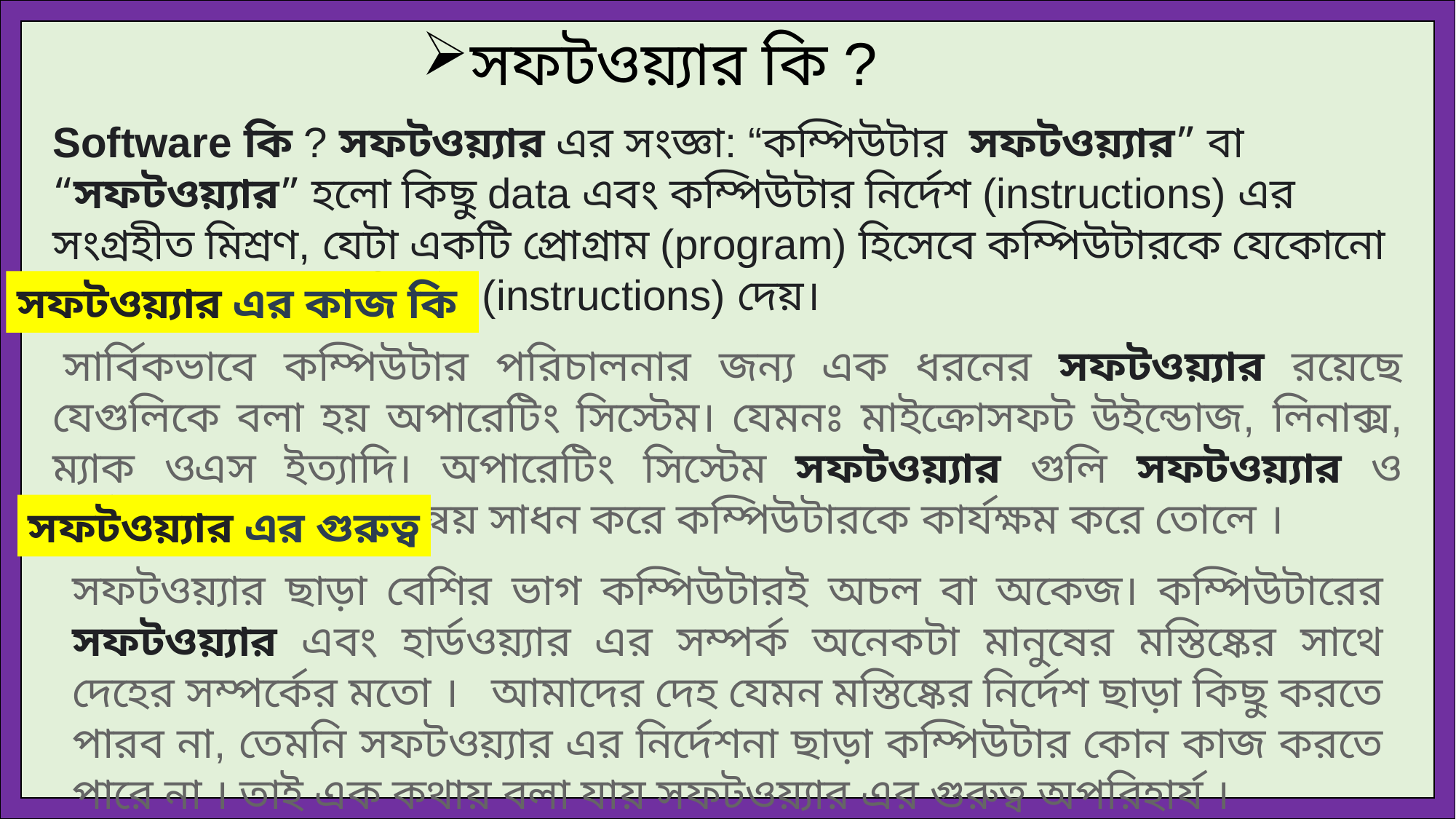

সফটওয়্যার কি ?
Software কি ? সফটওয়্যার এর সংজ্ঞা: “কম্পিউটার  সফটওয়্যার” বা “সফটওয়্যার” হলো কিছু data এবং কম্পিউটার নির্দেশ (instructions) এর সংগ্রহীত মিশ্রণ, যেটা একটি প্রোগ্রাম (program) হিসেবে কম্পিউটারকে যেকোনো কাজ করার ক্ষেত্রে নির্দেশ (instructions) দেয়।
সফটওয়্যার এর কাজ কি
 সার্বিকভাবে কম্পিউটার পরিচালনার জন্য এক ধরনের সফটওয়্যার রয়েছে যেগুলিকে বলা হয় অপারেটিং সিস্টেম। যেমনঃ মাইক্রোসফট উইন্ডোজ, লিনাক্স, ম্যাক ওএস ইত্যাদি। অপারেটিং সিস্টেম সফটওয়্যার গুলি সফটওয়্যার ও হার্ডওয়্যারের মাঝে সমন্বয় সাধন করে কম্পিউটারকে কার্যক্ষম করে তোলে ।
সফটওয়্যার এর গুরুত্ব
সফটওয়্যার ছাড়া বেশির ভাগ কম্পিউটারই অচল বা অকেজ। কম্পিউটারের সফটওয়্যার এবং হার্ডওয়্যার এর সম্পর্ক অনেকটা মানুষের মস্তিষ্কের সাথে দেহের সম্পর্কের মতো ।   আমাদের দেহ যেমন মস্তিষ্কের নির্দেশ ছাড়া কিছু করতে পারব না, তেমনি সফটওয়্যার এর নির্দেশনা ছাড়া কম্পিউটার কোন কাজ করতে পারে না । তাই এক কথায় বলা যায় সফটওয়্যার এর গুরুত্ব অপরিহার্য ।